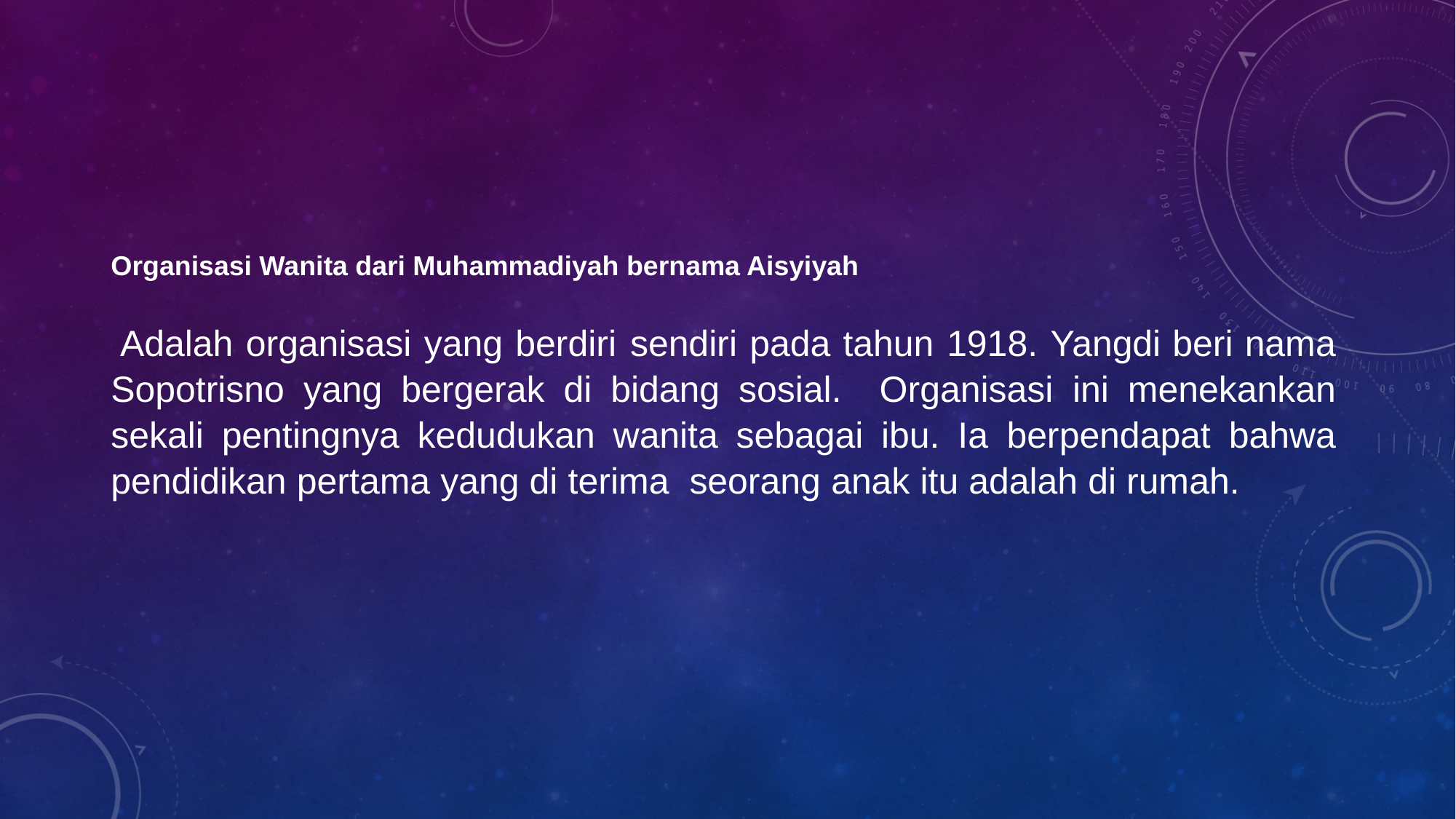

Organisasi Wanita dari Muhammadiyah bernama Aisyiyah

 Adalah organisasi yang berdiri sendiri pada tahun 1918. Yangdi beri nama Sopotrisno yang bergerak di bidang sosial.  Organisasi ini menekankan sekali pentingnya kedudukan wanita sebagai ibu. Ia berpendapat bahwa pendidikan pertama yang di terima  seorang anak itu adalah di rumah.